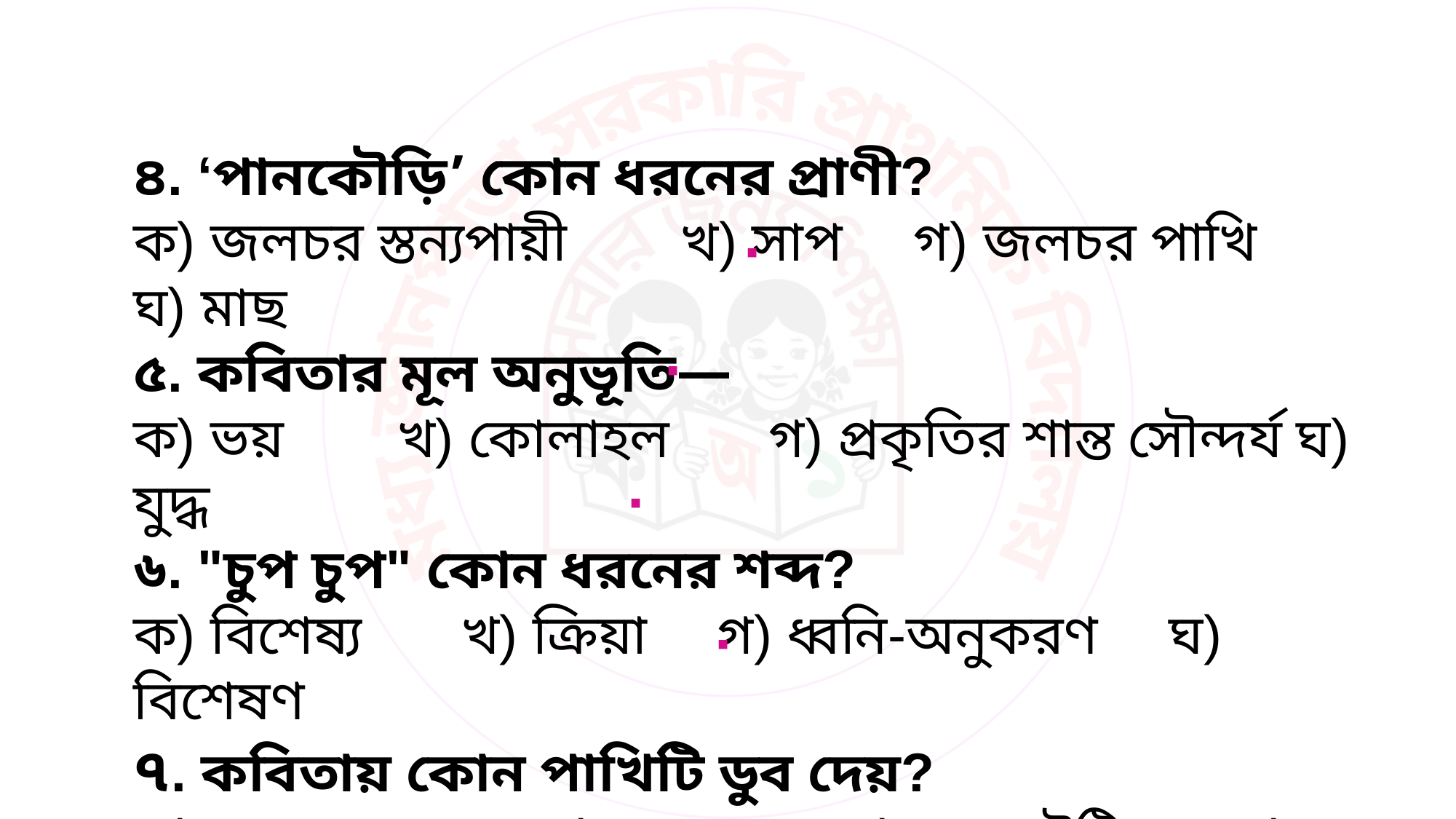

৪. ‘পানকৌড়ি’ কোন ধরনের প্রাণী?
ক) জলচর স্তন্যপায়ী        খ) সাপ     গ) জলচর পাখি      ঘ) মাছ
৫. কবিতার মূল অনুভূতি—
ক) ভয়        খ) কোলাহল       গ) প্রকৃতির শান্ত সৌন্দর্য ঘ) যুদ্ধ
৬. "চুপ চুপ" কোন ধরনের শব্দ?
ক) বিশেষ্য       খ) ক্রিয়া     গ) ধ্বনি-অনুকরণ     ঘ) বিশেষণ
৭. কবিতায় কোন পাখিটি ডুব দেয়?
ক) মাছরাঙা          খ) বক           গ) পানকৌটি        ঘ) শালিক
∙
∙
∙
∙